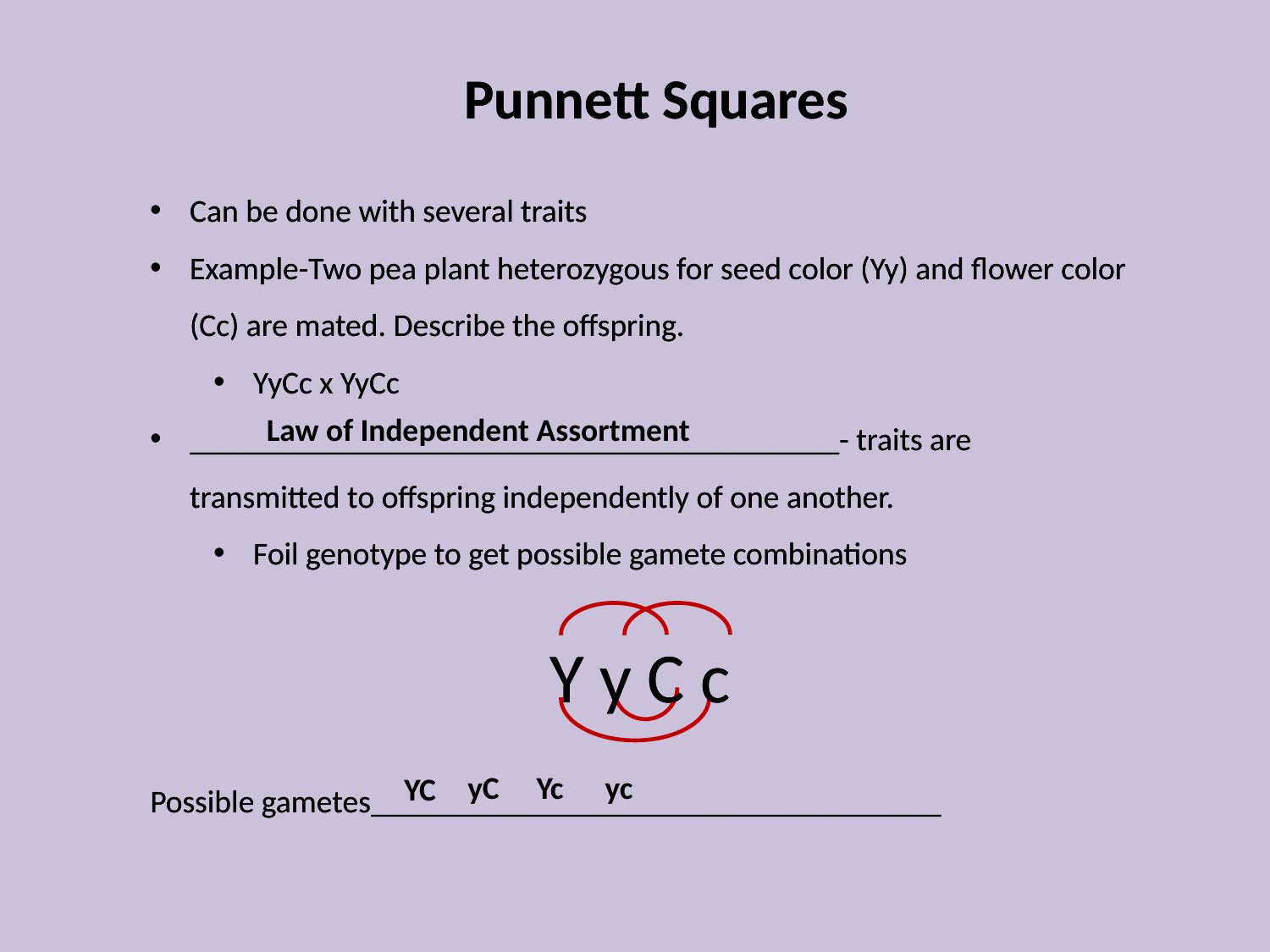

Punnett Squares
Punnett Squares
Can be done with several traits
Example-Two pea plant heterozygous for seed color (Yy) and flower color (Cc) are mated. Describe the offspring.
YyCc x YyCc
_________________________________________- traits are transmitted to offspring independently of one another.
Foil genotype to get possible gamete combinations

Y y C c

Possible gametes____________________________________

Can be done with several traits
Example-Two pea plant heterozygous for seed color (Yy) and flower color (Cc) are mated. Describe the offspring.
YyCc x YyCc
_________________________________________- traits are transmitted to offspring independently of one another.
Foil genotype to get possible gamete combinations

Y y C c

Possible gametes____________________________________

Law of Independent Assortment

yC
Yc
yc
YC